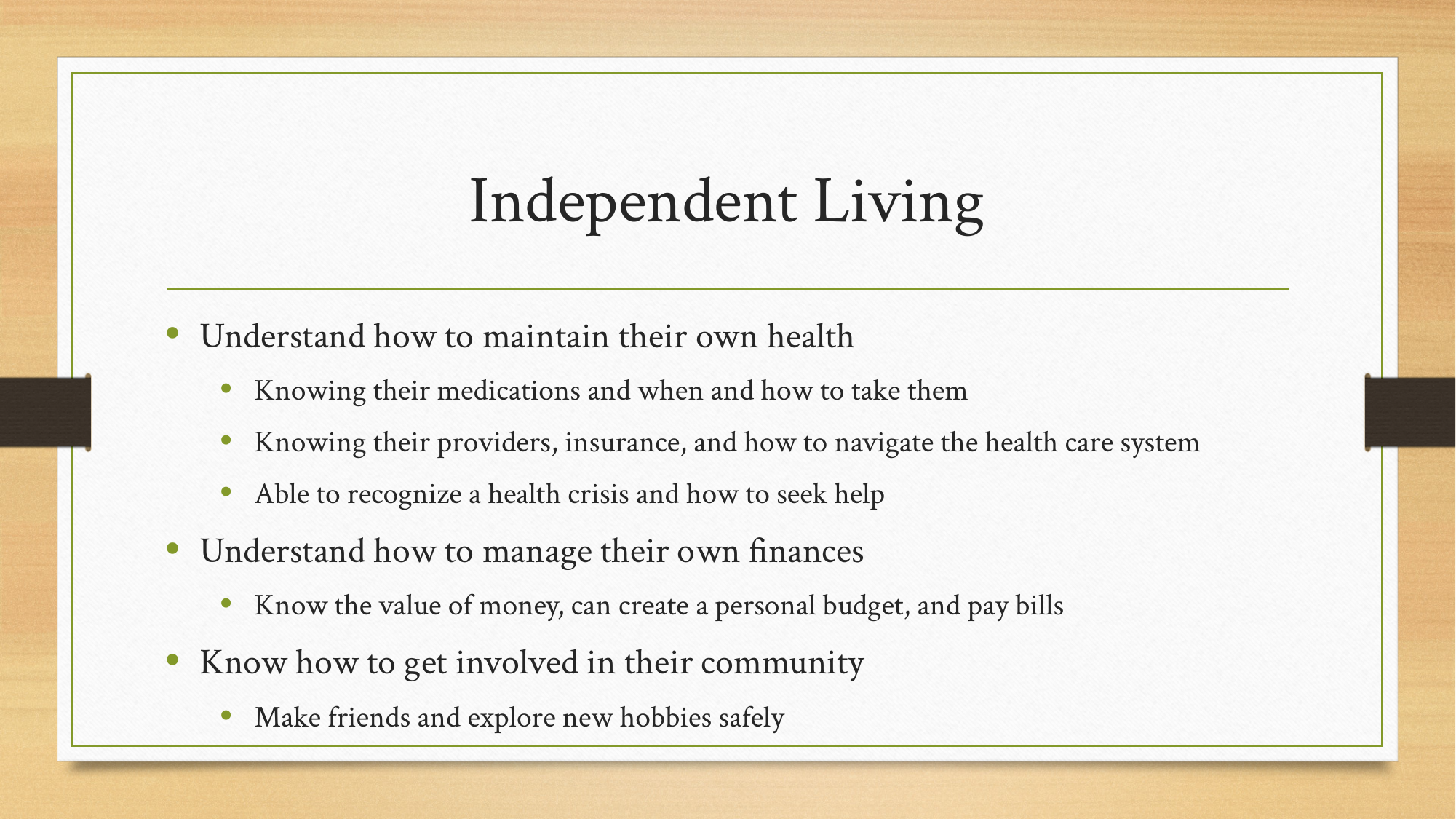

# Independent Living
Understand how to maintain their own health
Knowing their medications and when and how to take them
Knowing their providers, insurance, and how to navigate the health care system
Able to recognize a health crisis and how to seek help
Understand how to manage their own finances
Know the value of money, can create a personal budget, and pay bills
Know how to get involved in their community
Make friends and explore new hobbies safely